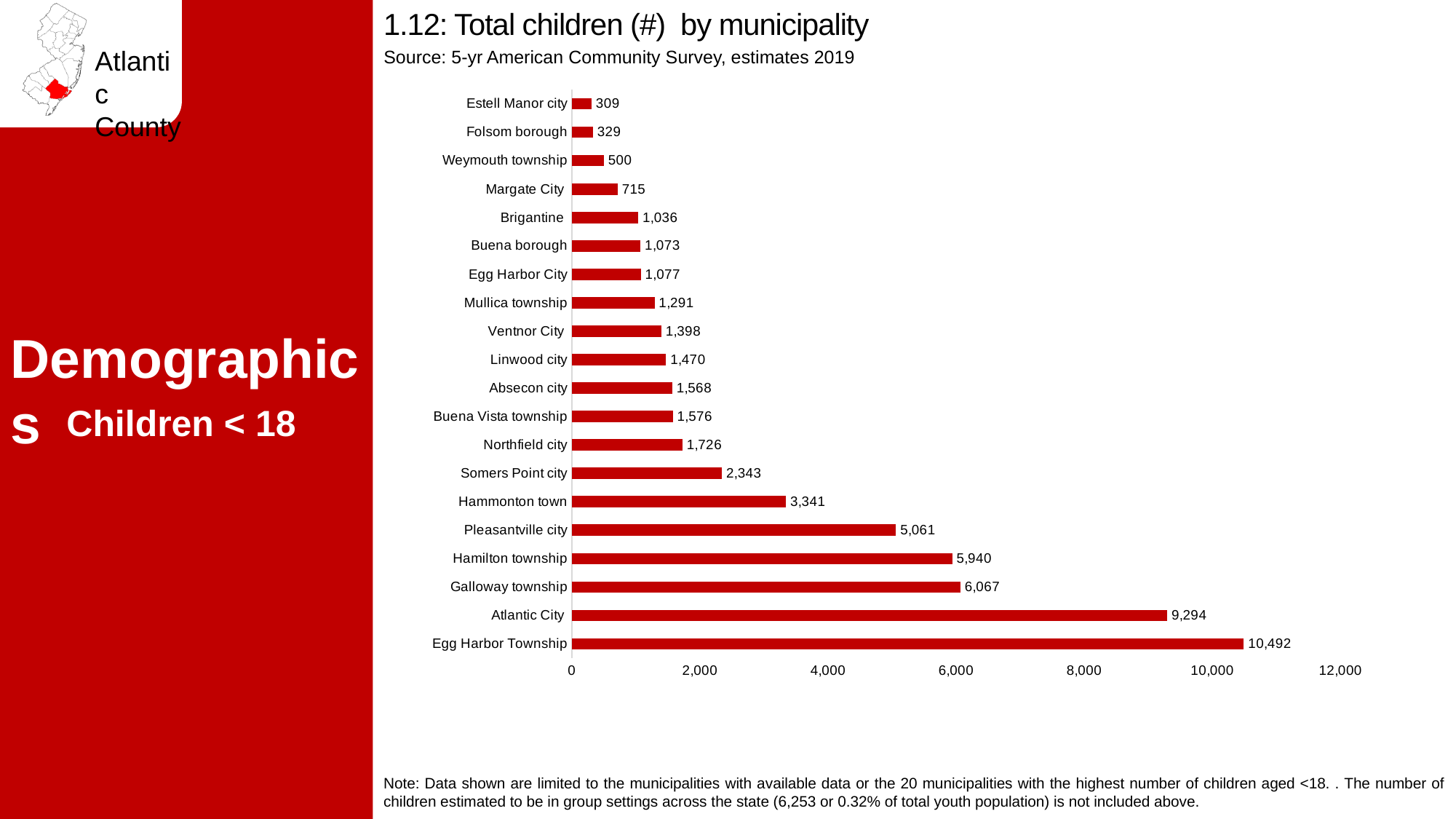

1.12: Total children (#)  by municipality
Source: 5-yr American Community Survey, estimates 2019

### Chart

| Category | Total children by municipality  |
|---|---|
| Egg Harbor Township | 10492.0 |
| Atlantic City  | 9294.0 |
| Galloway township | 6067.0 |
| Hamilton township | 5940.0 |
| Pleasantville city | 5061.0 |
| Hammonton town | 3341.0 |
| Somers Point city | 2343.0 |
| Northfield city | 1726.0 |
| Buena Vista township | 1576.0 |
| Absecon city | 1568.0 |
| Linwood city | 1470.0 |
| Ventnor City  | 1398.0 |
| Mullica township | 1291.0 |
| Egg Harbor City | 1077.0 |
| Buena borough | 1073.0 |
| Brigantine  | 1036.0 |
| Margate City  | 715.0 |
| Weymouth township | 500.0 |
| Folsom borough | 329.0 |
| Estell Manor city | 309.0 |
Demographics
Children < 18
Note: Data shown are limited to the municipalities with available data or the 20 municipalities with the highest number of children aged <18. . The number of children estimated to be in group settings across the state (6,253 or 0.32% of total youth population) is not included above.